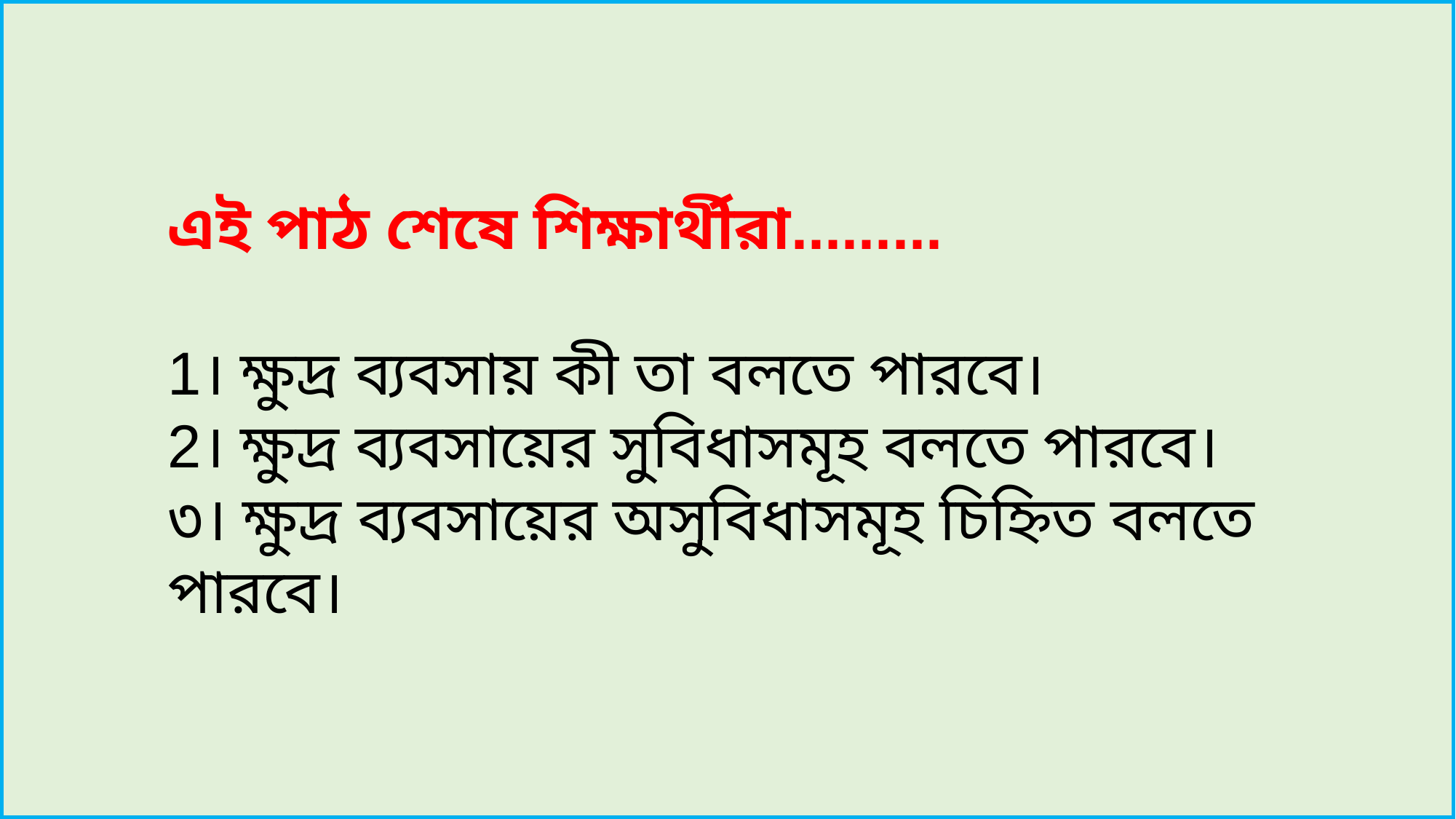

এই পাঠ শেষে শিক্ষার্থীরা.........

1। ক্ষুদ্র ব্যবসায় কী তা বলতে পারবে।
2। ক্ষুদ্র ব্যবসায়ের সুবিধাসমূহ বলতে পারবে।
৩। ক্ষুদ্র ব্যবসায়ের অসুবিধাসমূহ চিহ্নিত বলতে পারবে।